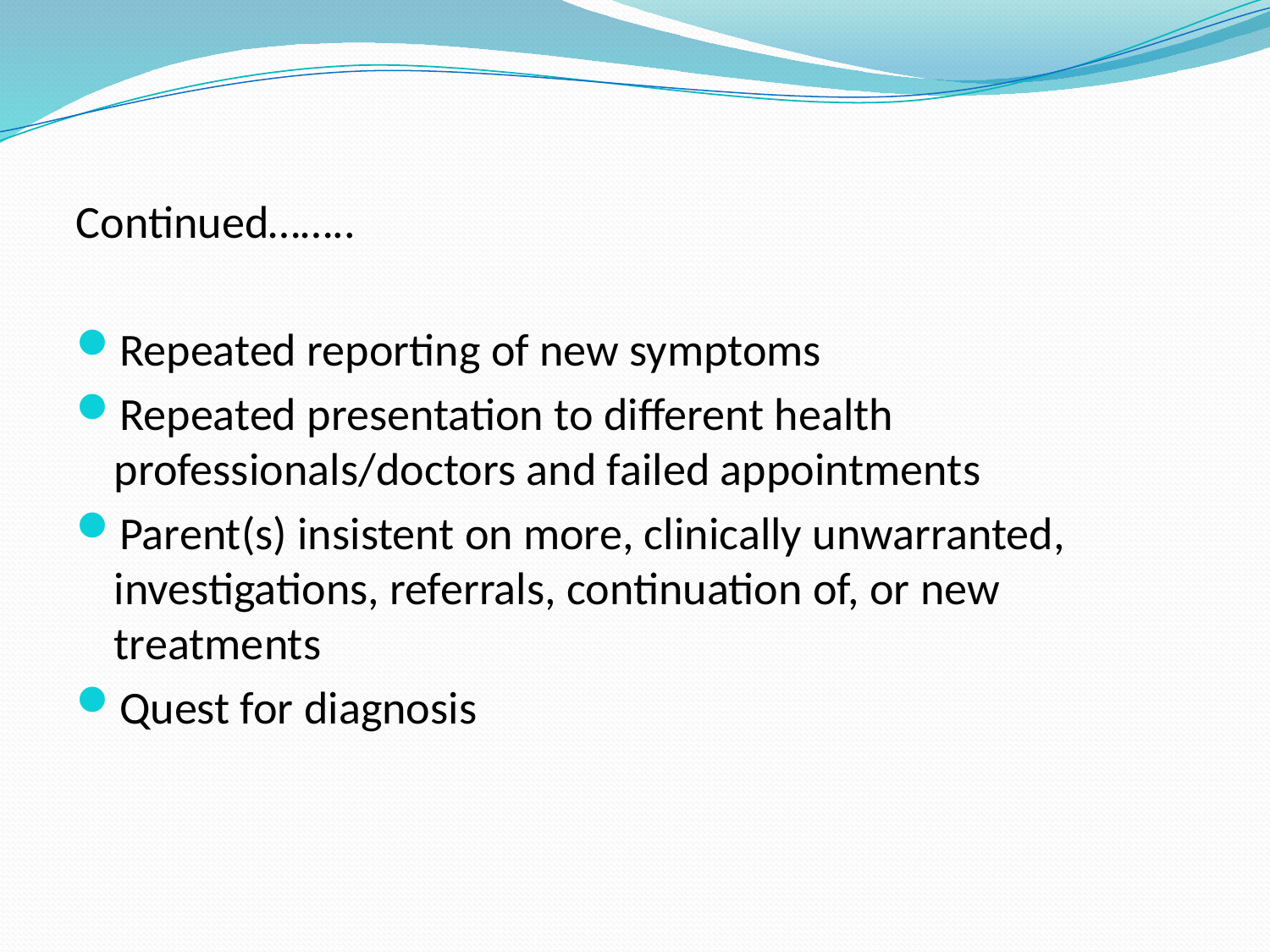

#
Continued……..

Repeated reporting of new symptoms
Repeated presentation to different health professionals/doctors and failed appointments
Parent(s) insistent on more, clinically unwarranted, investigations, referrals, continuation of, or new treatments
Quest for diagnosis